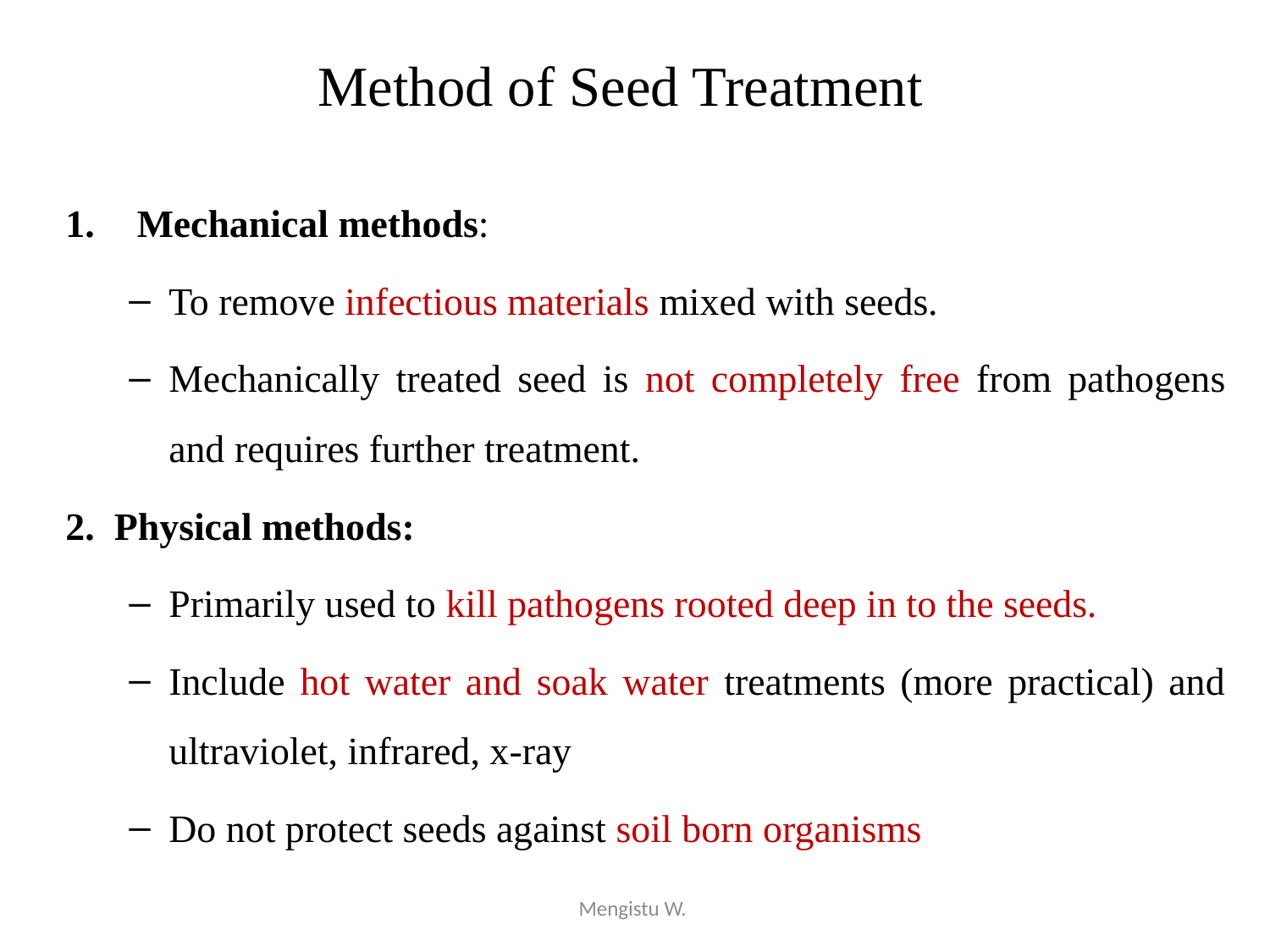

# Method of Seed Treatment
Mechanical methods:
To remove infectious materials mixed with seeds.
Mechanically treated seed is not completely free from pathogens and requires further treatment.
2.  Physical methods:
Primarily used to kill pathogens rooted deep in to the seeds.
Include hot water and soak water treatments (more practical) and ultraviolet, infrared, x-ray
Do not protect seeds against soil born organisms
Mengistu W.